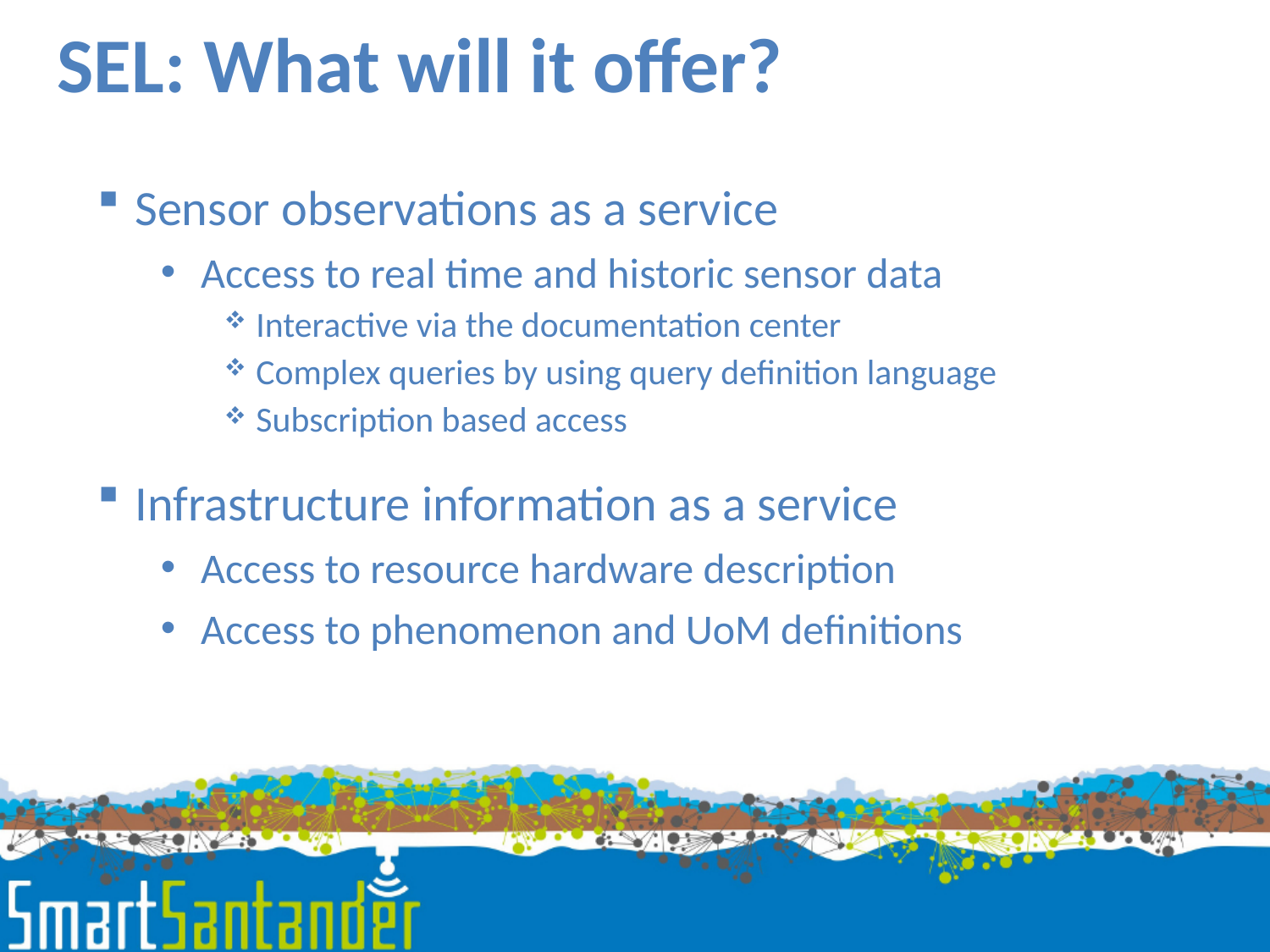

SEL: What will it offer?
Sensor observations as a service
Access to real time and historic sensor data
Interactive via the documentation center
Complex queries by using query definition language
Subscription based access
Infrastructure information as a service
Access to resource hardware description
Access to phenomenon and UoM definitions